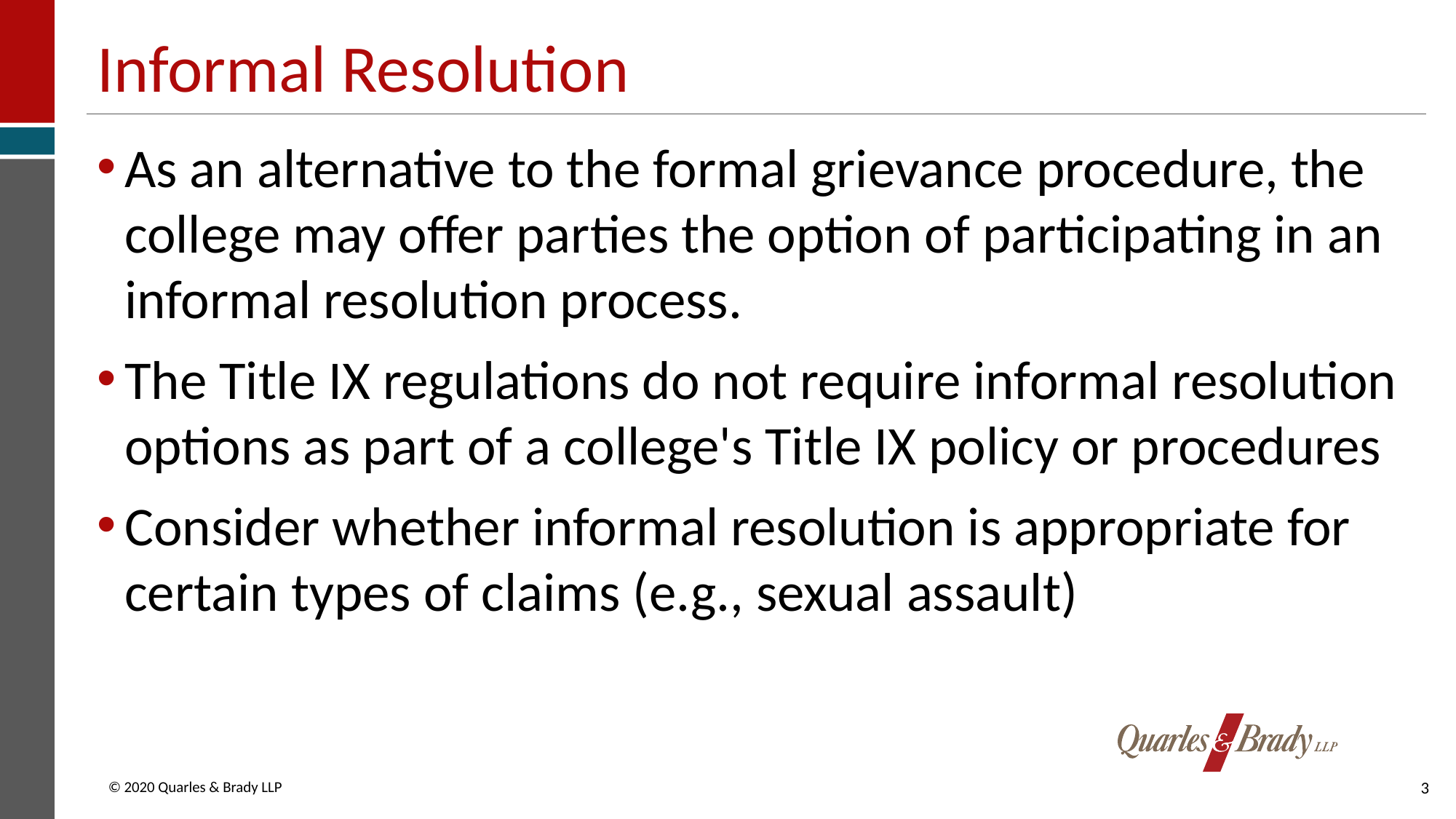

# Informal Resolution
As an alternative to the formal grievance procedure, the college may offer parties the option of participating in an informal resolution process.
The Title IX regulations do not require informal resolution options as part of a college's Title IX policy or procedures
Consider whether informal resolution is appropriate for certain types of claims (e.g., sexual assault)
3